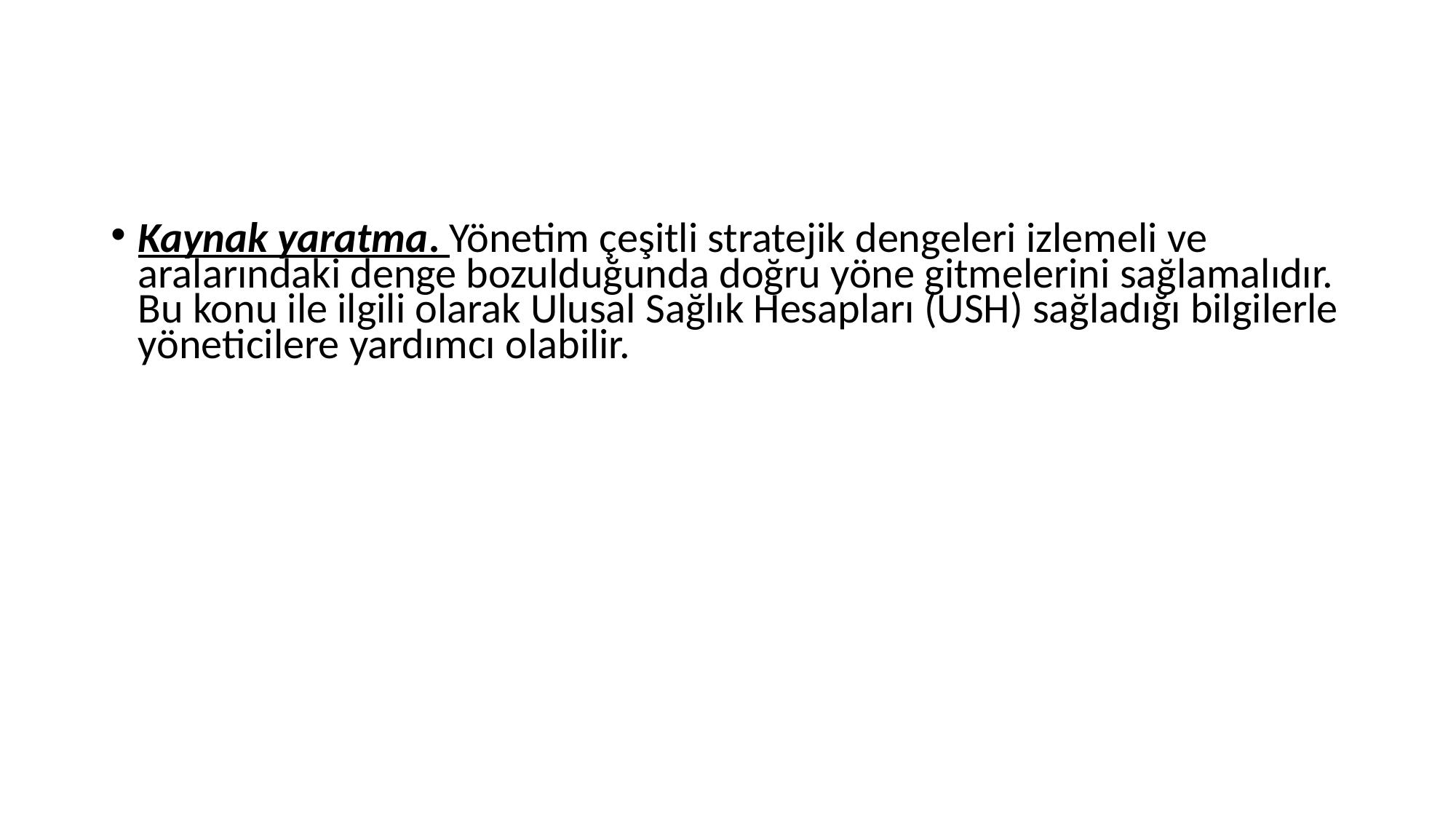

#
Kaynak yaratma. Yönetim çeşitli stratejik dengeleri izlemeli ve aralarındaki denge bozulduğunda doğru yöne gitmelerini sağlamalıdır. Bu konu ile ilgili olarak Ulusal Sağlık Hesapları (USH) sağladığı bilgilerle yöneticilere yardımcı olabilir.